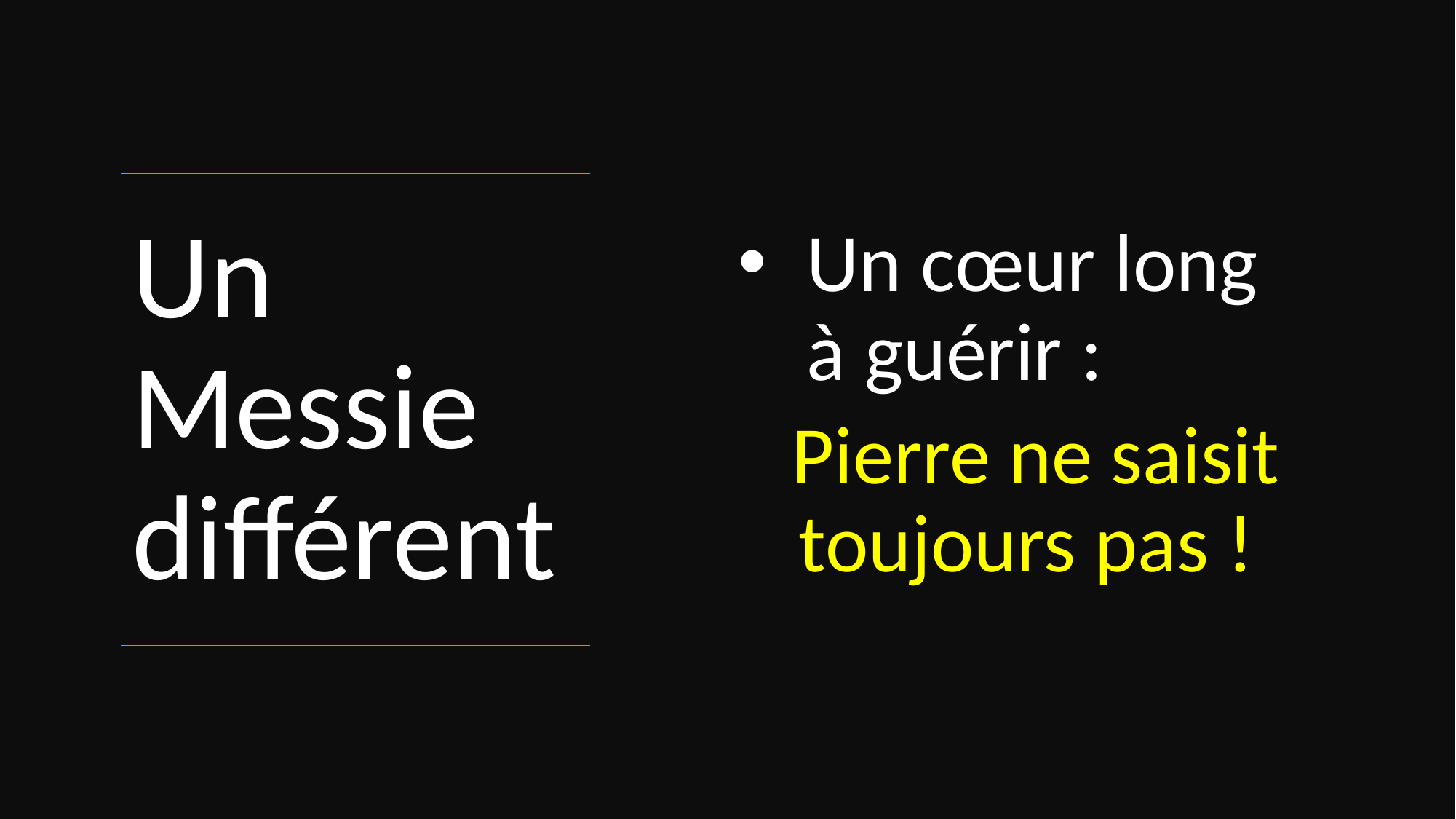

Un cœur long à guérir :
 Pierre ne saisit toujours pas !
# Un Messie différent